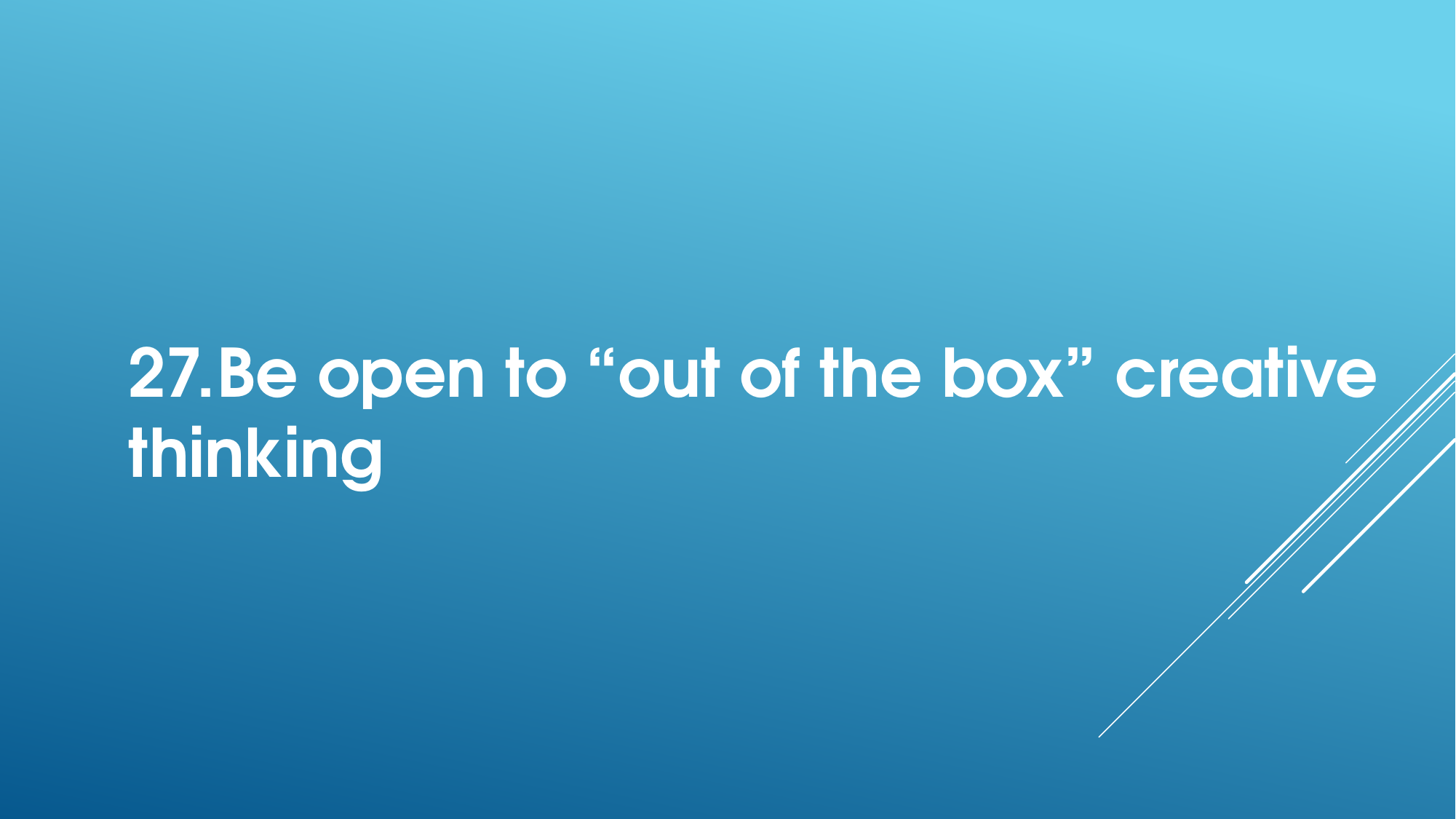

Be open to “out of the box” creative
thinking